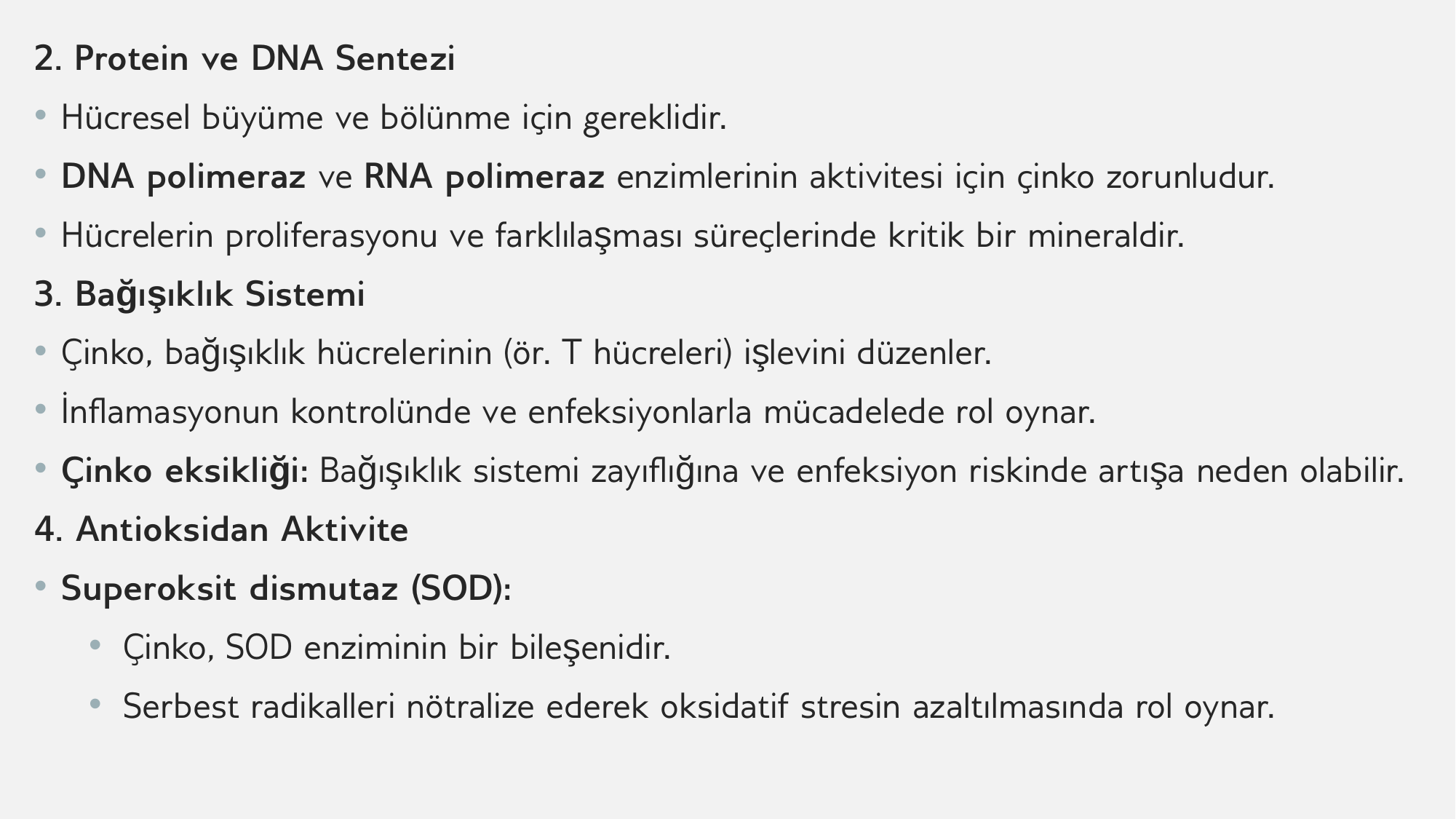

2. Protein ve DNA Sentezi
Hücresel büyüme ve bölünme için gereklidir.
DNA polimeraz ve RNA polimeraz enzimlerinin aktivitesi için çinko zorunludur.
Hücrelerin proliferasyonu ve farklılaşması süreçlerinde kritik bir mineraldir.
3. Bağışıklık Sistemi
Çinko, bağışıklık hücrelerinin (ör. T hücreleri) işlevini düzenler.
İnflamasyonun kontrolünde ve enfeksiyonlarla mücadelede rol oynar.
Çinko eksikliği: Bağışıklık sistemi zayıflığına ve enfeksiyon riskinde artışa neden olabilir.
4. Antioksidan Aktivite
Superoksit dismutaz (SOD):
Çinko, SOD enziminin bir bileşenidir.
Serbest radikalleri nötralize ederek oksidatif stresin azaltılmasında rol oynar.